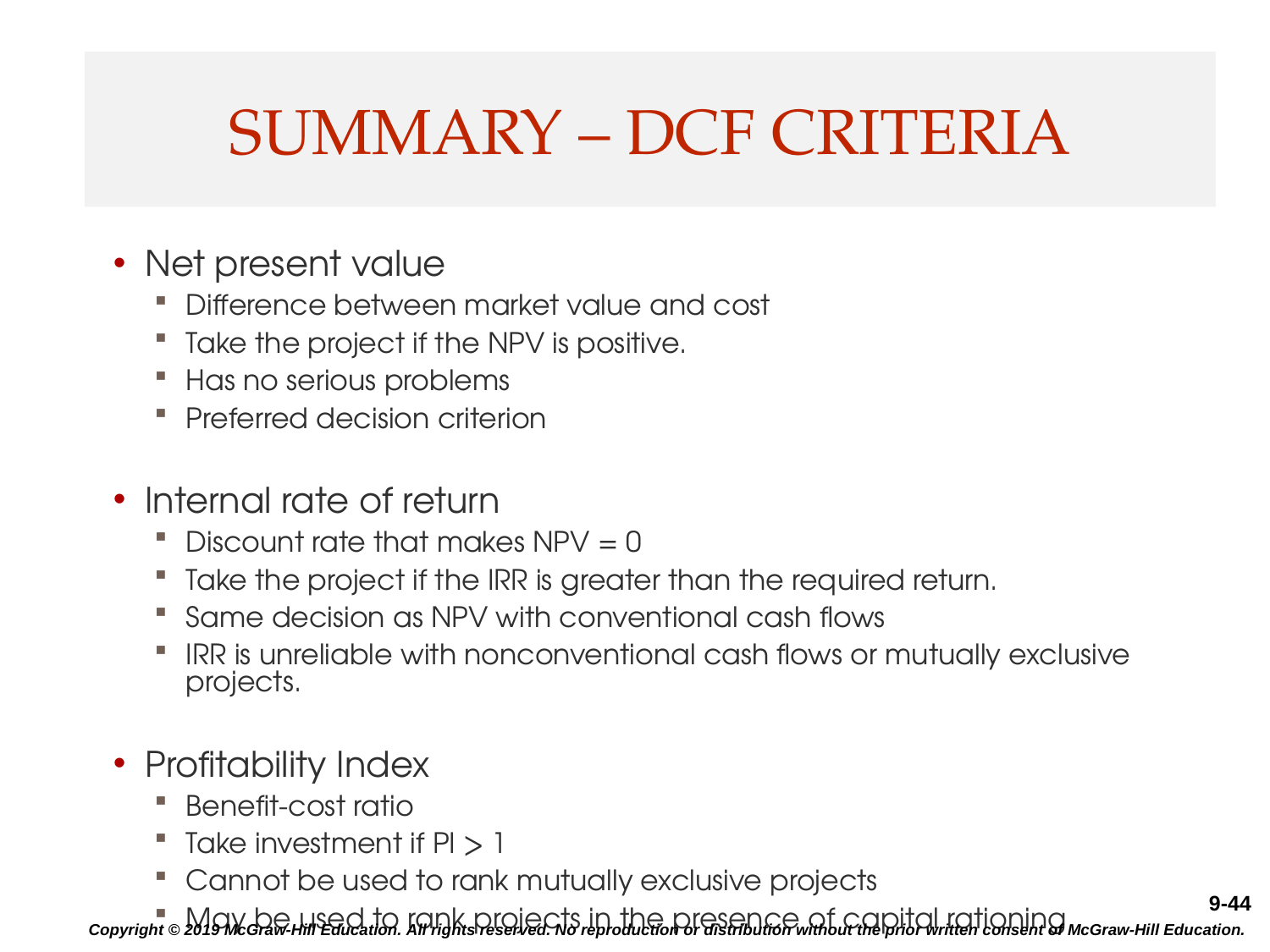

# Summary – DCF Criteria
Net present value
Difference between market value and cost
Take the project if the NPV is positive.
Has no serious problems
Preferred decision criterion

Internal rate of return
Discount rate that makes NPV = 0
Take the project if the IRR is greater than the required return.
Same decision as NPV with conventional cash flows
IRR is unreliable with nonconventional cash flows or mutually exclusive projects.

Profitability Index
Benefit-cost ratio
Take investment if PI > 1
Cannot be used to rank mutually exclusive projects
May be used to rank projects in the presence of capital rationing
Copyright © 2019 McGraw-Hill Education. All rights reserved. No reproduction or distribution without the prior written consent of McGraw-Hill Education.